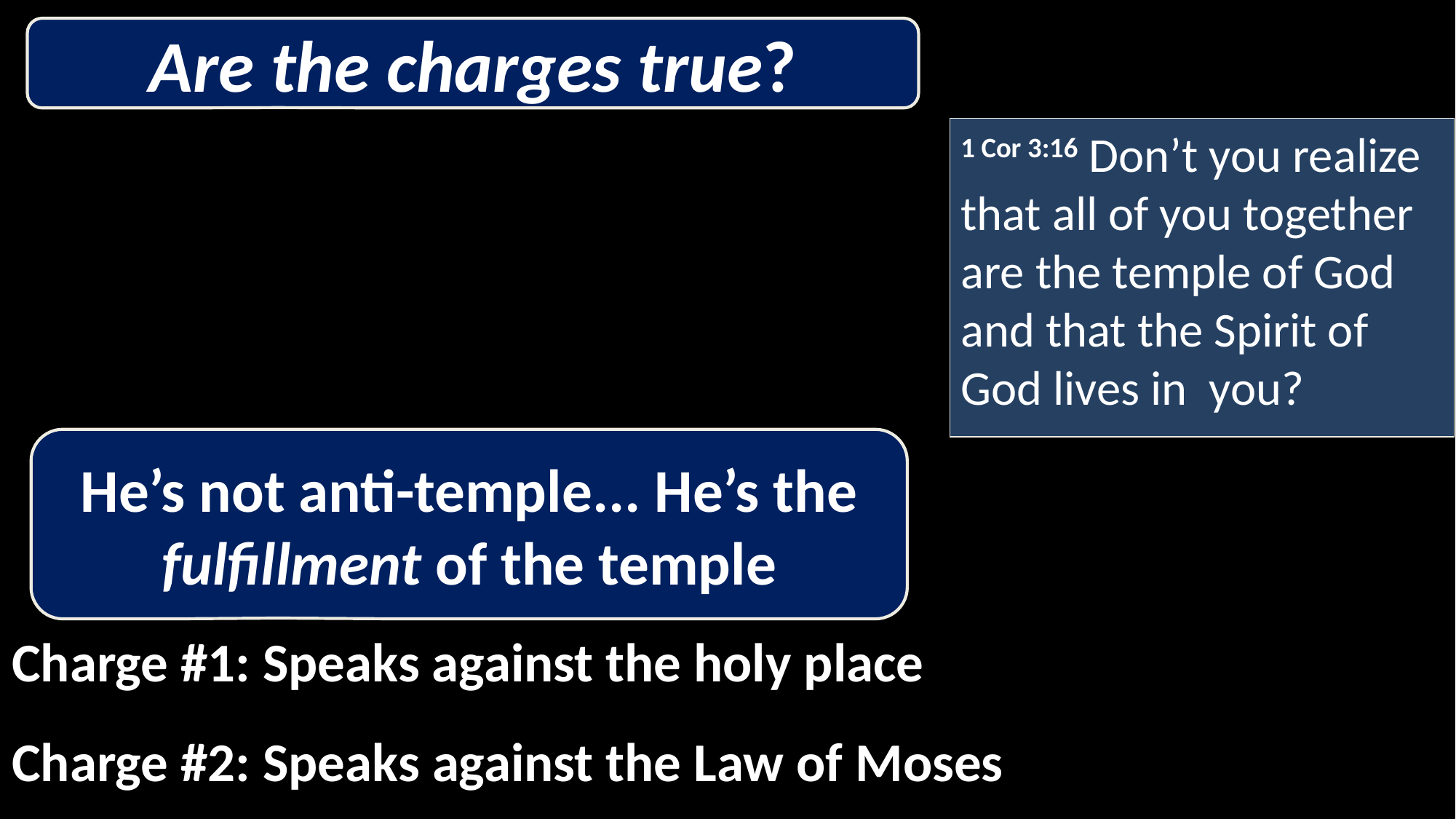

Are the charges true?
1 Cor 3:16 Don’t you realize that all of you together are the temple of God and that the Spirit of God lives in  you?

He’s not anti-temple... He’s the fulfillment of the temple
Where are they getting this?
Charge #1: Speaks against the holy place
Charge #2: Speaks against the Law of Moses